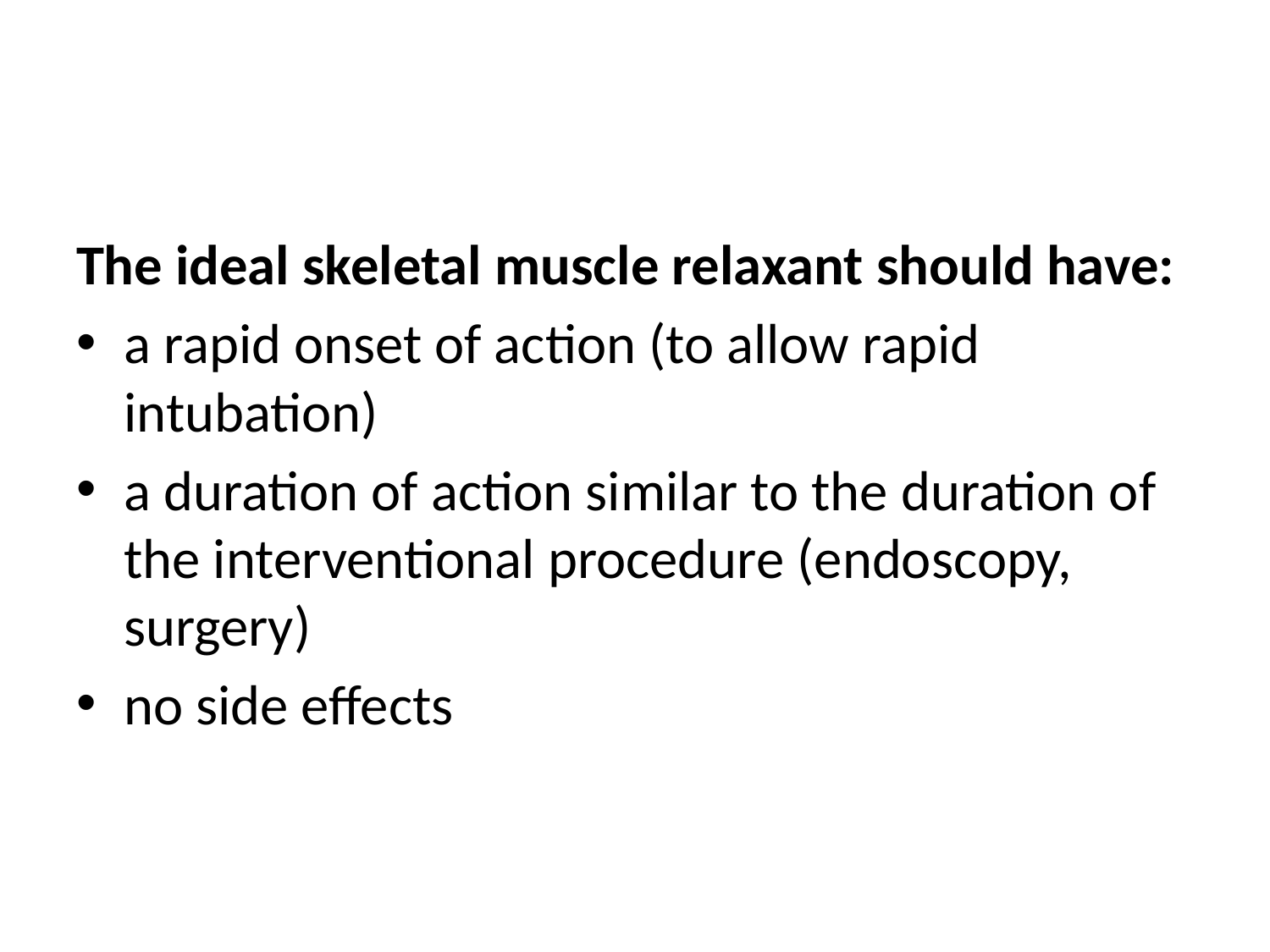

#
The ideal skeletal muscle relaxant should have:
a rapid onset of action (to allow rapid intubation)
a duration of action similar to the duration of the interventional procedure (endoscopy, surgery)
no side effects